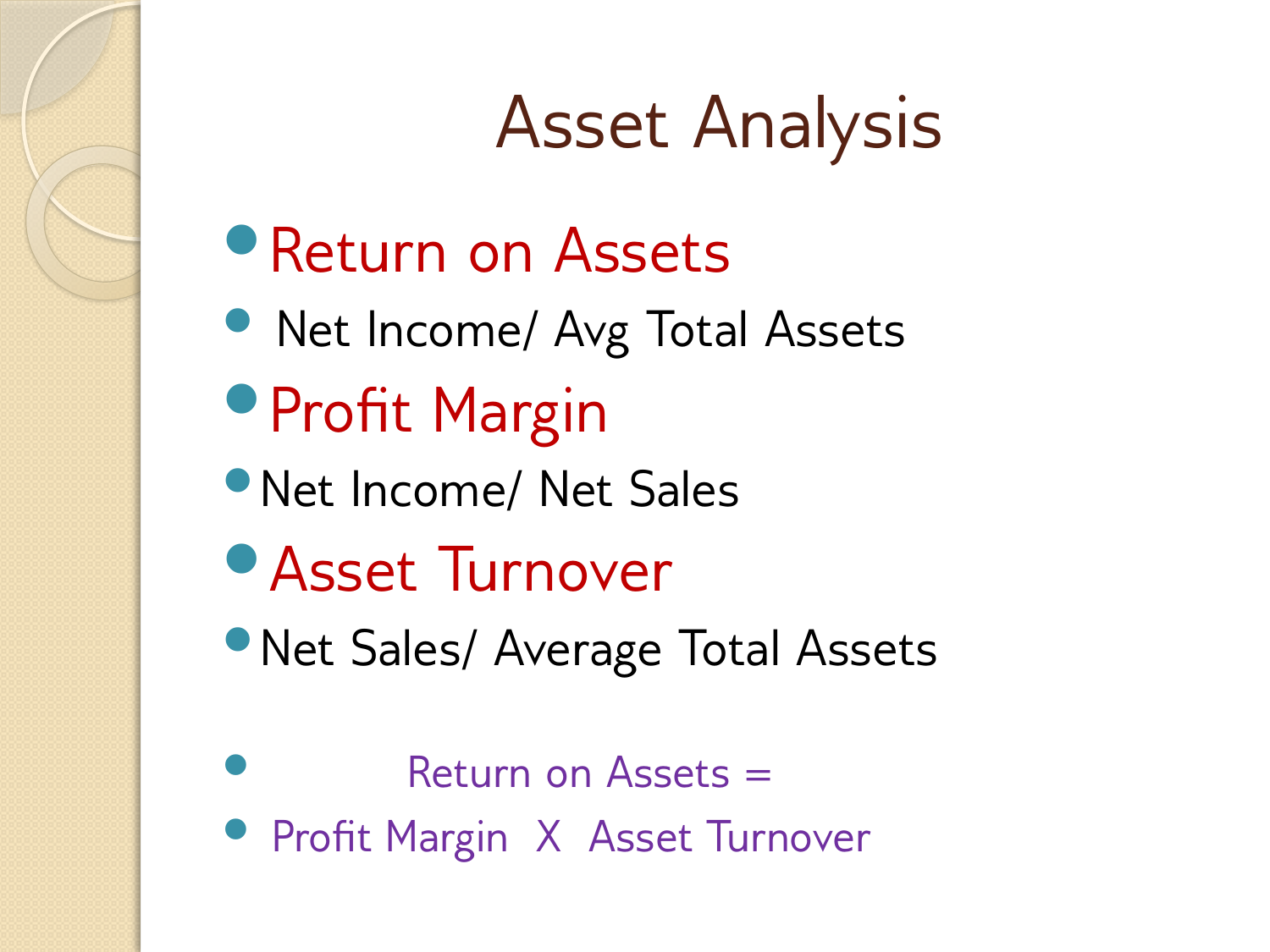

# Asset Analysis
Return on Assets
 Net Income/ Avg Total Assets
Profit Margin
Net Income/ Net Sales
Asset Turnover
Net Sales/ Average Total Assets

           Return on Assets =
 Profit Margin  X  Asset Turnover